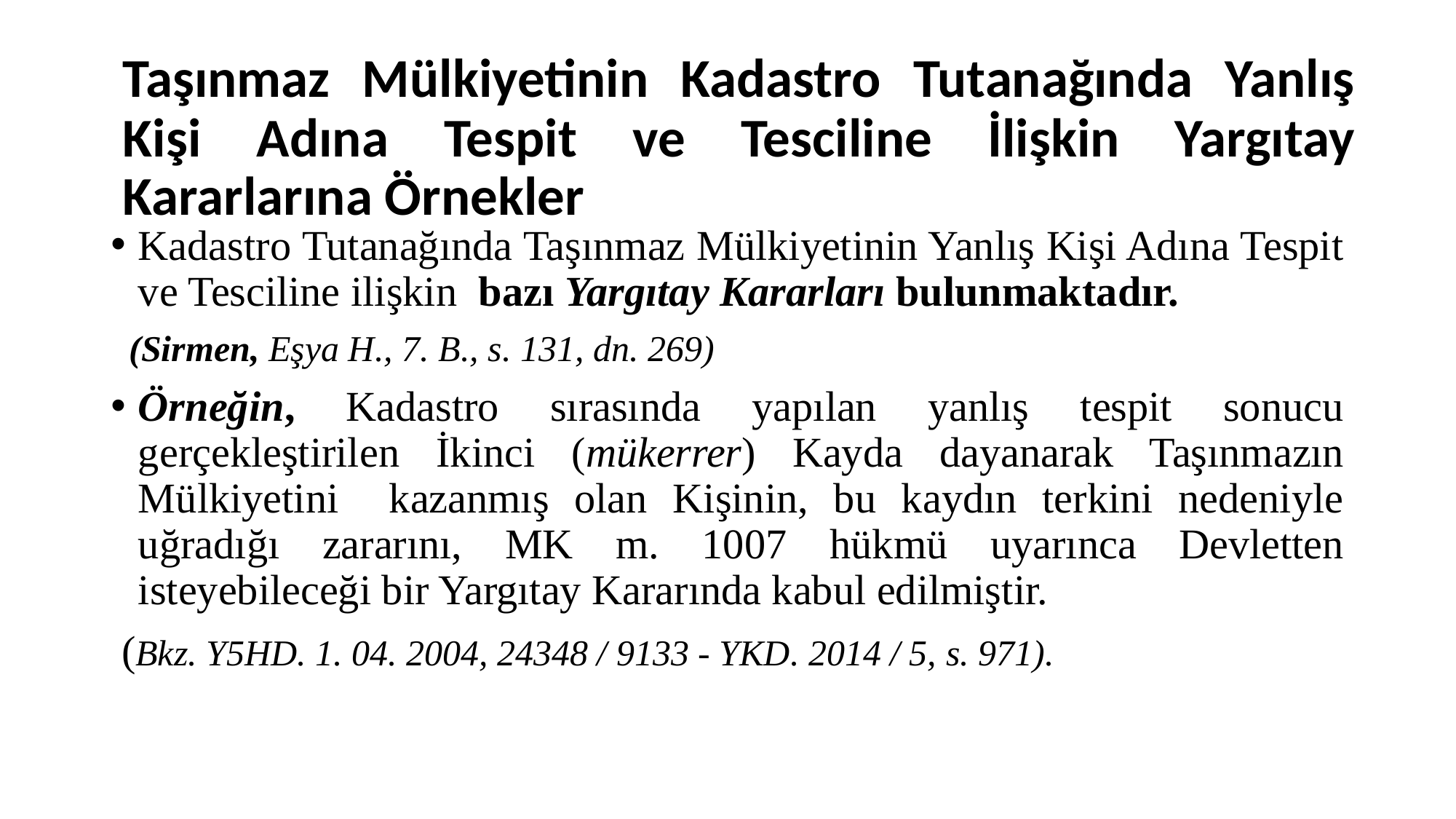

# Taşınmaz Mülkiyetinin Kadastro Tutanağında Yanlış Kişi Adına Tespit ve Tesciline İlişkin Yargıtay Kararlarına Örnekler
Kadastro Tutanağında Taşınmaz Mülkiyetinin Yanlış Kişi Adına Tespit ve Tesciline ilişkin  bazı Yargıtay Kararları bulunmaktadır.
  (Sirmen, Eşya H., 7. B., s. 131, dn. 269)
Örneğin, Kadastro sırasında yapılan yanlış tespit sonucu gerçekleştirilen İkinci (mükerrer) Kayda dayanarak Taşınmazın Mülkiyetini  kazanmış olan Kişinin, bu kaydın terkini nedeniyle uğradığı zararını, MK m. 1007 hükmü uyarınca Devletten isteyebileceği bir Yargıtay Kararında kabul edilmiştir.
 (Bkz. Y5HD. 1. 04. 2004, 24348 / 9133 - YKD. 2014 / 5, s. 971).